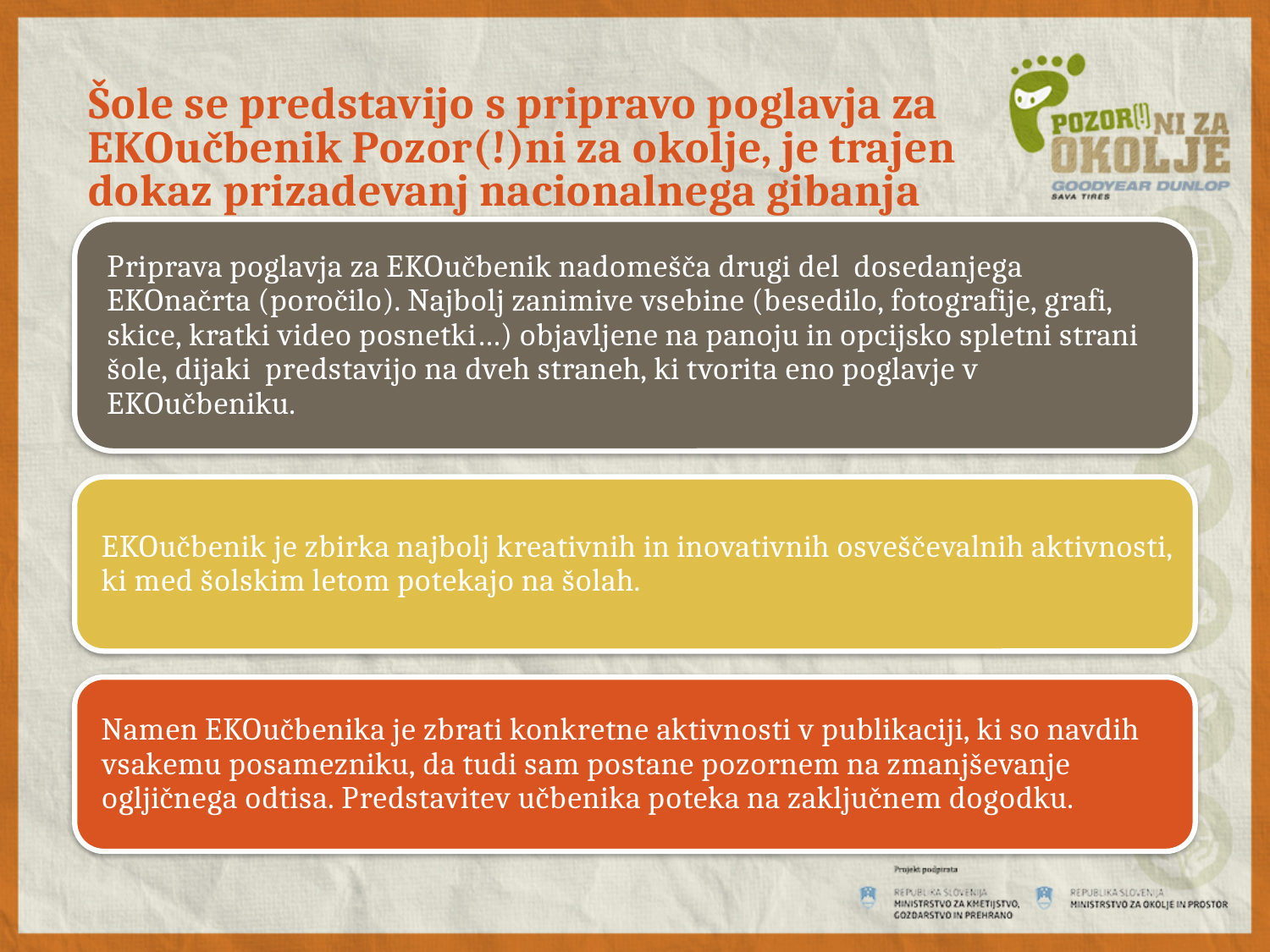

# Šole se predstavijo s pripravo poglavja za EKOučbenik Pozor(!)ni za okolje, je trajen dokaz prizadevanj nacionalnega gibanja
Priprava poglavja za EKOučbenik nadomešča drugi del  dosedanjega EKOnačrta (poročilo). Najbolj zanimive vsebine (besedilo, fotografije, grafi, skice, kratki video posnetki…) objavljene na panoju in opcijsko spletni strani šole, dijaki  predstavijo na dveh straneh, ki tvorita eno poglavje v EKOučbeniku.
EKOučbenik je zbirka najbolj kreativnih in inovativnih osveščevalnih aktivnosti, ki med šolskim letom potekajo na šolah.
Namen EKOučbenika je zbrati konkretne aktivnosti v publikaciji, ki so navdih vsakemu posamezniku, da tudi sam postane pozornem na zmanjševanje ogljičnega odtisa. Predstavitev učbenika poteka na zaključnem dogodku.